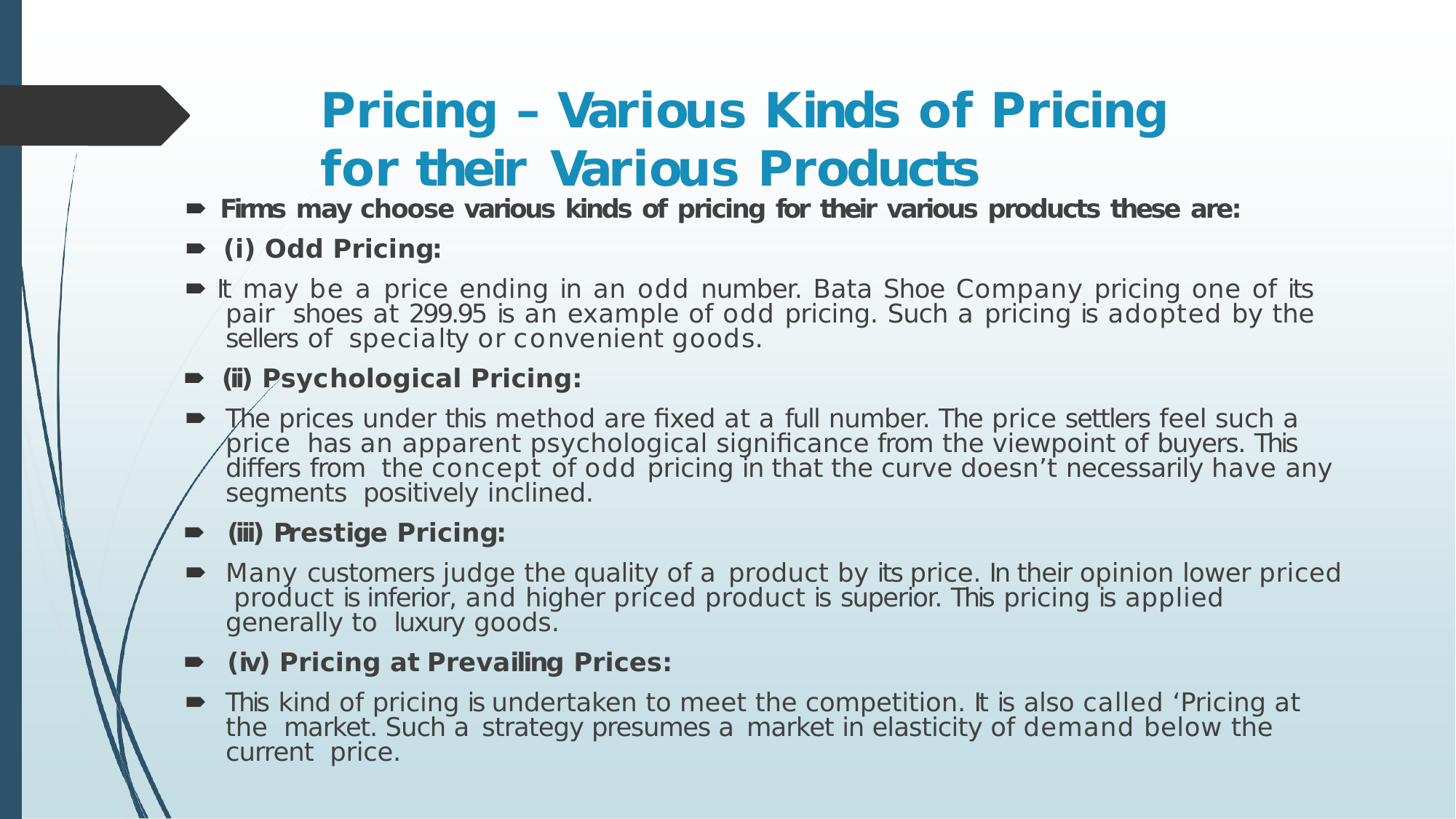

# Pricing – Various Kinds of Pricing for their  Various Products
🠶 Firms may choose various kinds of pricing for their various products these are:
🠶   (i) Odd Pricing:
🠶 It may be a price ending in an odd number. Bata Shoe Company pricing one of its pair  shoes at 299.95 is an example of odd pricing. Such a pricing is adopted by the sellers of  specialty or convenient goods.
🠶   (ii) Psychological Pricing:
🠶	The prices under this method are fixed at a full number. The price settlers feel such a price  has an apparent psychological significance from the viewpoint of buyers. This differs from  the concept of odd pricing in that the curve doesn’t necessarily have any segments  positively inclined.
🠶	(iii) Prestige Pricing:
🠶	Many customers judge the quality of a product by its price. In their opinion lower priced  product is inferior, and higher priced product is superior. This pricing is applied generally to  luxury goods.
🠶	(iv) Pricing at Prevailing Prices:
🠶	This kind of pricing is undertaken to meet the competition. It is also called ‘Pricing at the  market. Such a strategy presumes a market in elasticity of demand below the current  price.